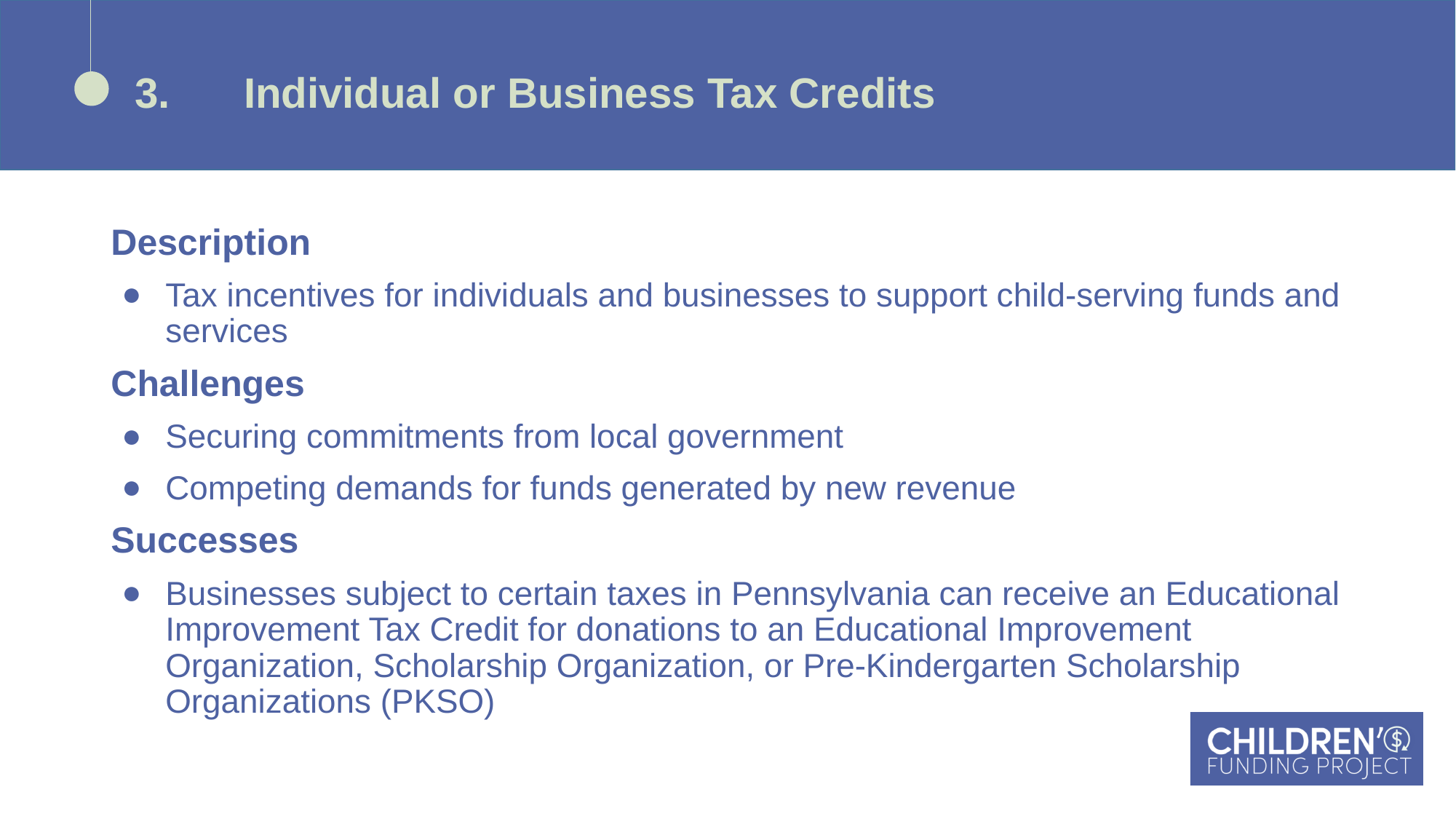

# 3.	Individual or Business Tax Credits
Description
Tax incentives for individuals and businesses to support child-serving funds and services
Challenges
Securing commitments from local government
Competing demands for funds generated by new revenue
Successes
Businesses subject to certain taxes in Pennsylvania can receive an Educational Improvement Tax Credit for donations to an Educational Improvement Organization, Scholarship Organization, or Pre-Kindergarten Scholarship Organizations (PKSO)